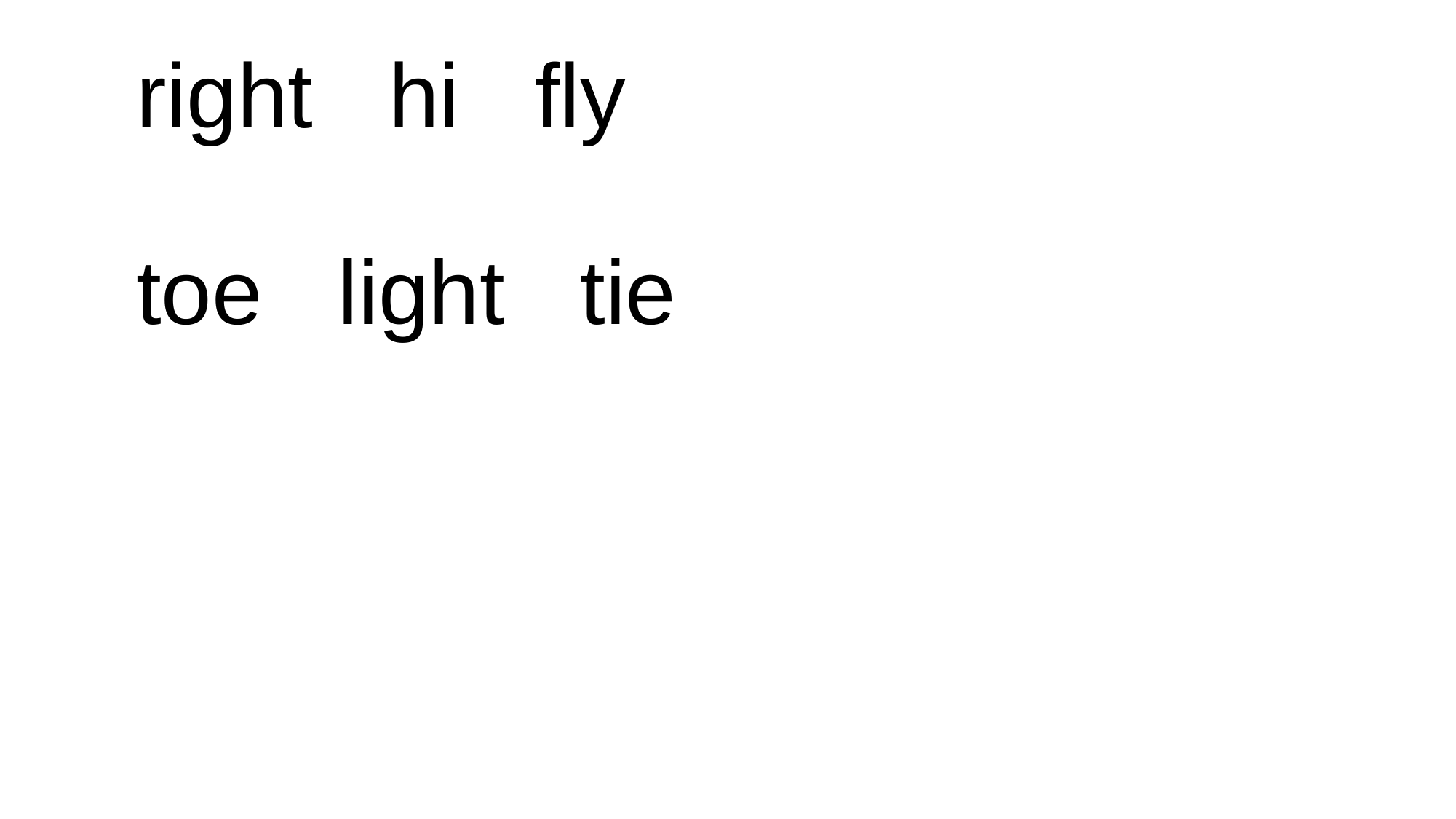

# right   hi   fly toe   light   tie